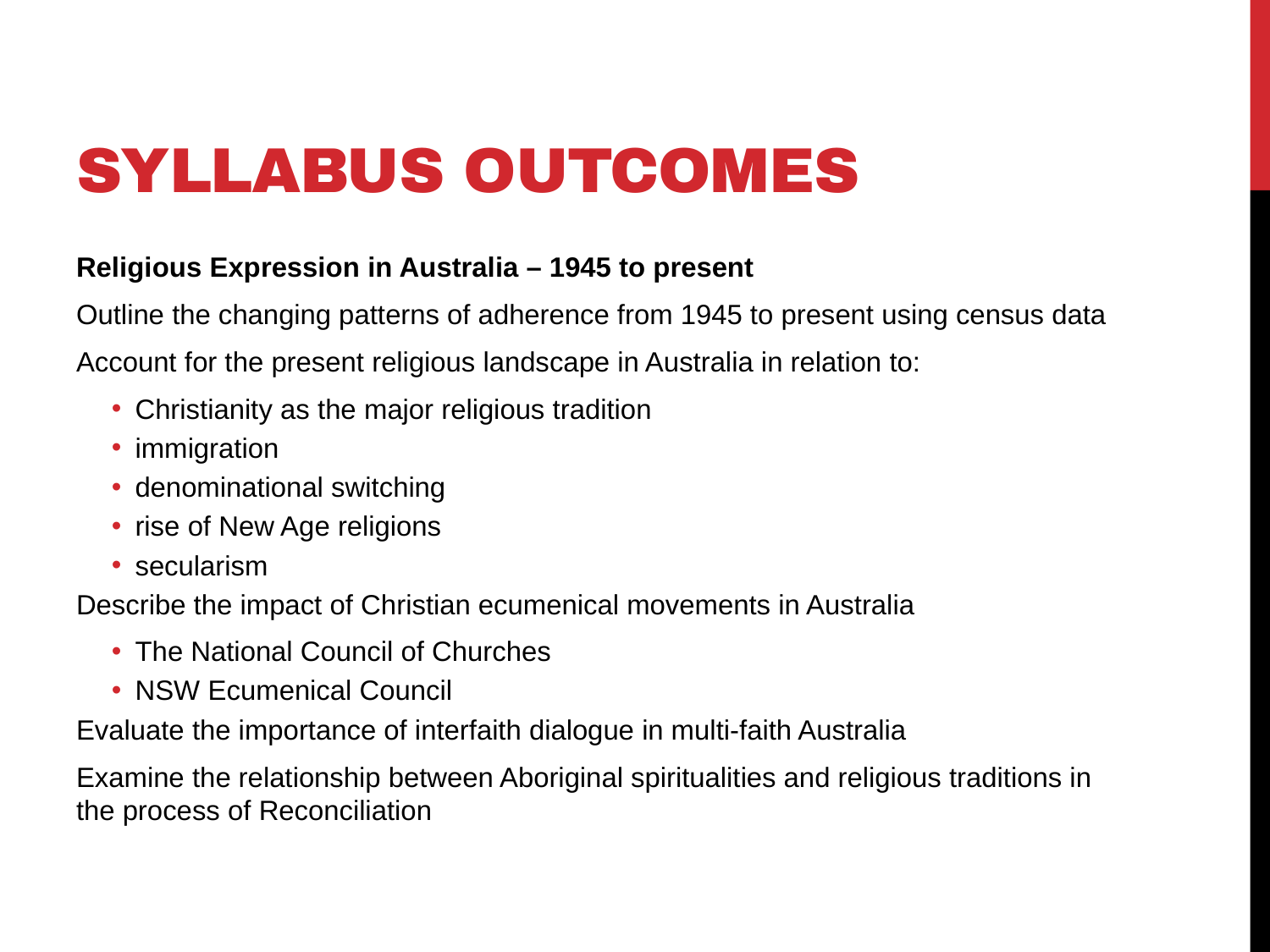

# Syllabus outcomes
Religious Expression in Australia – 1945 to present
Outline the changing patterns of adherence from 1945 to present using census data
Account for the present religious landscape in Australia in relation to:
Christianity as the major religious tradition
immigration
denominational switching
rise of New Age religions
secularism
Describe the impact of Christian ecumenical movements in Australia
The National Council of Churches
NSW Ecumenical Council
Evaluate the importance of interfaith dialogue in multi-faith Australia
Examine the relationship between Aboriginal spiritualities and religious traditions in the process of Reconciliation